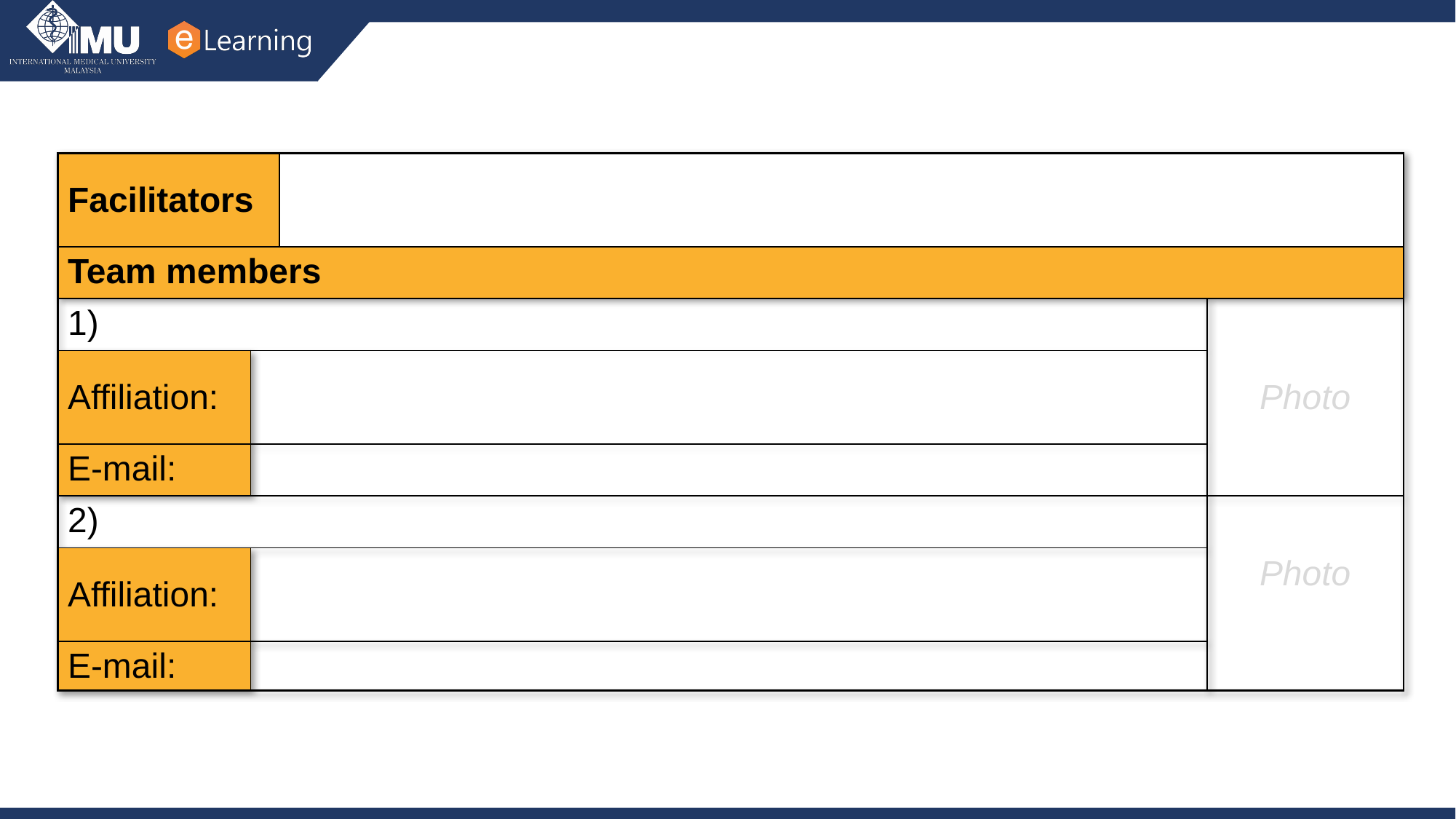

| Facilitators |  |  |  |
| --- | --- | --- | --- |
| Team members |  |  |  |
| 1) |  |  | Photo |
| Affiliation: |  |  |  |
| E-mail: |  |  |  |
| 2) |  |  | Photo |
| Affiliation: |  |  |  |
| E-mail: |  |  |  |